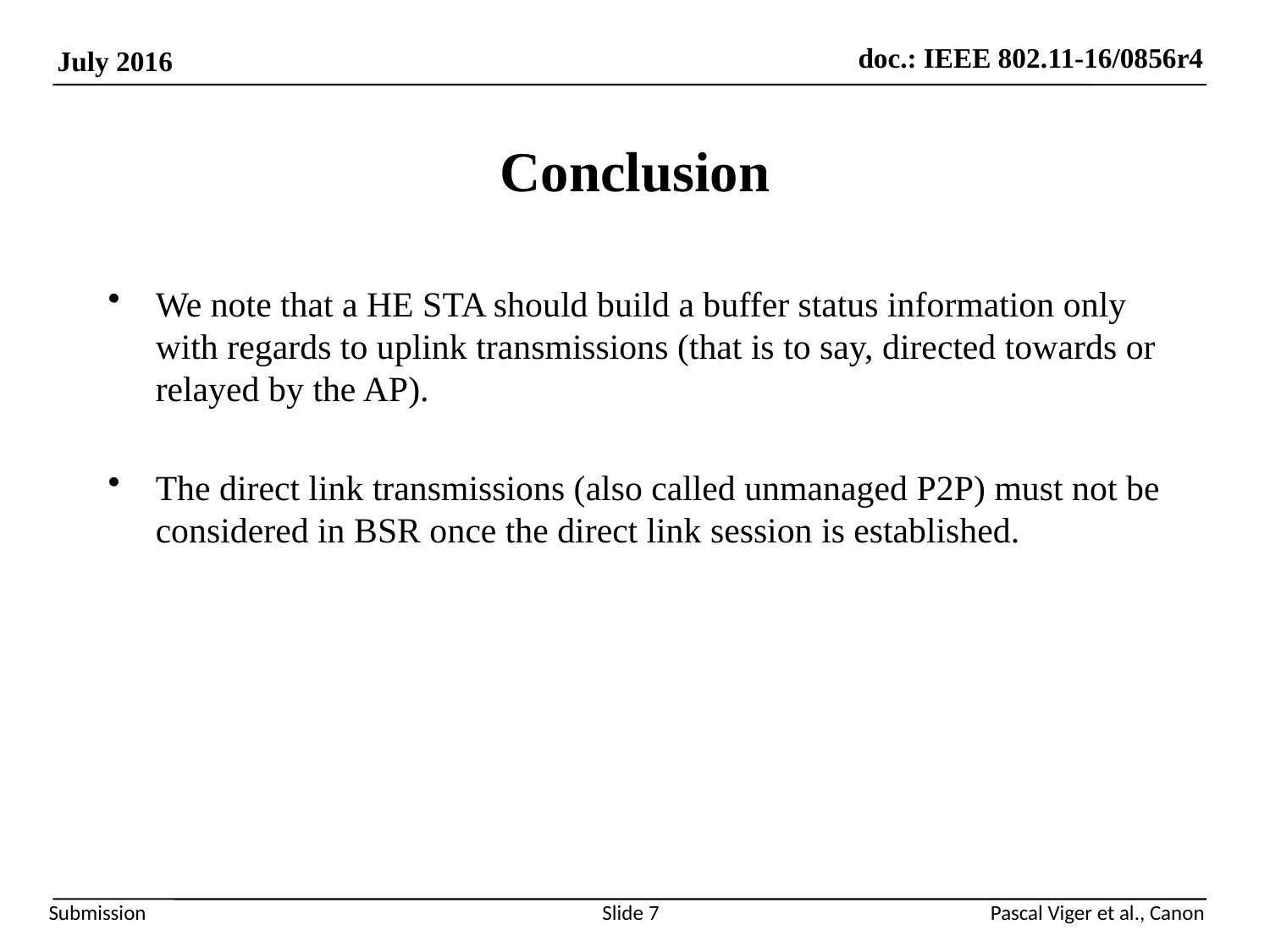

# Conclusion
We note that a HE STA should build a buffer status information only with regards to uplink transmissions (that is to say, directed towards or relayed by the AP).

The direct link transmissions (also called unmanaged P2P) must not be considered in BSR once the direct link session is established.
Slide 7